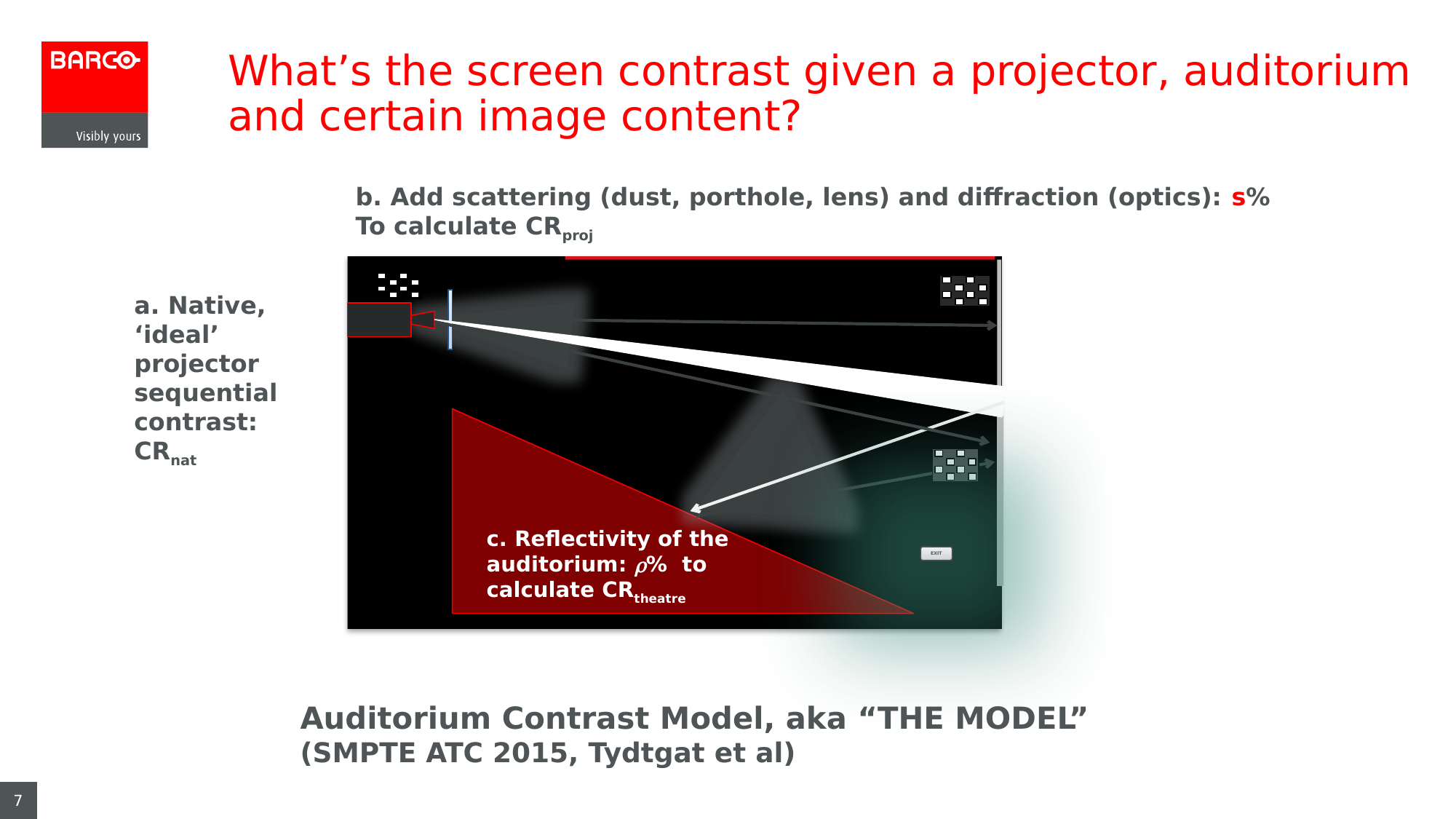

# What’s the screen contrast given a projector, auditorium and certain image content?

b. Add scattering (dust, porthole, lens) and diffraction (optics): s%
To calculate CRproj

a. Native, ‘ideal’ projector sequential contrast:
CRnat

c. Reflectivity of the auditorium: ρ%  to calculate CRtheatre
EXIT
Auditorium Contrast Model, aka “THE MODEL”
(SMPTE ATC 2015, Tydtgat et al)
7